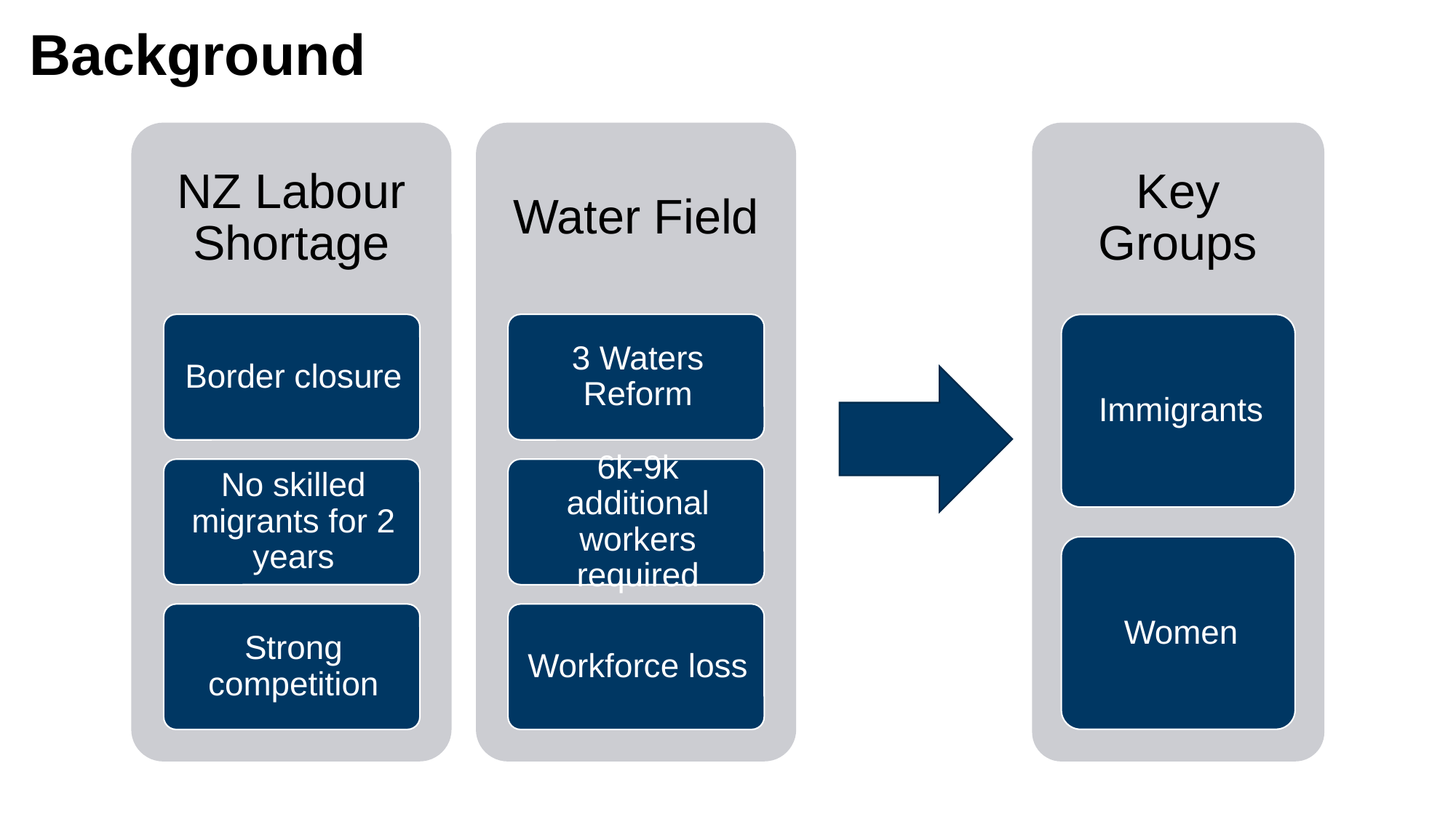

# Background
NZ Labour Shortage
Border closure
No skilled migrants for 2 years
Strong competition
Water Field
3 Waters Reform
6k-9k additional workers required
Workforce loss
Key Groups
Immigrants
Women